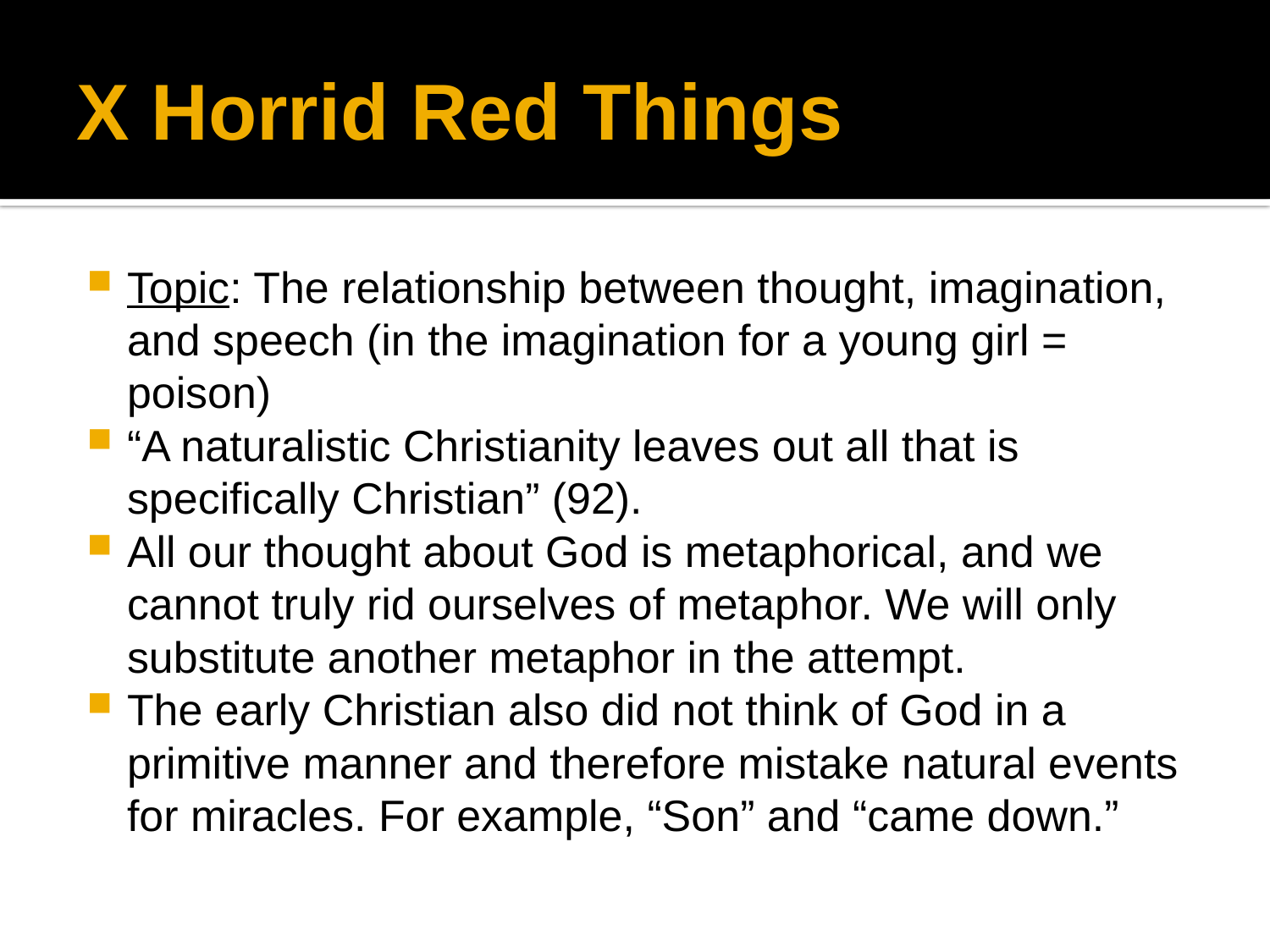

# X Horrid Red Things
Topic: The relationship between thought, imagination, and speech (in the imagination for a young girl = poison)
“A naturalistic Christianity leaves out all that is specifically Christian” (92).
All our thought about God is metaphorical, and we cannot truly rid ourselves of metaphor. We will only substitute another metaphor in the attempt.
The early Christian also did not think of God in a primitive manner and therefore mistake natural events for miracles. For example, “Son” and “came down.”